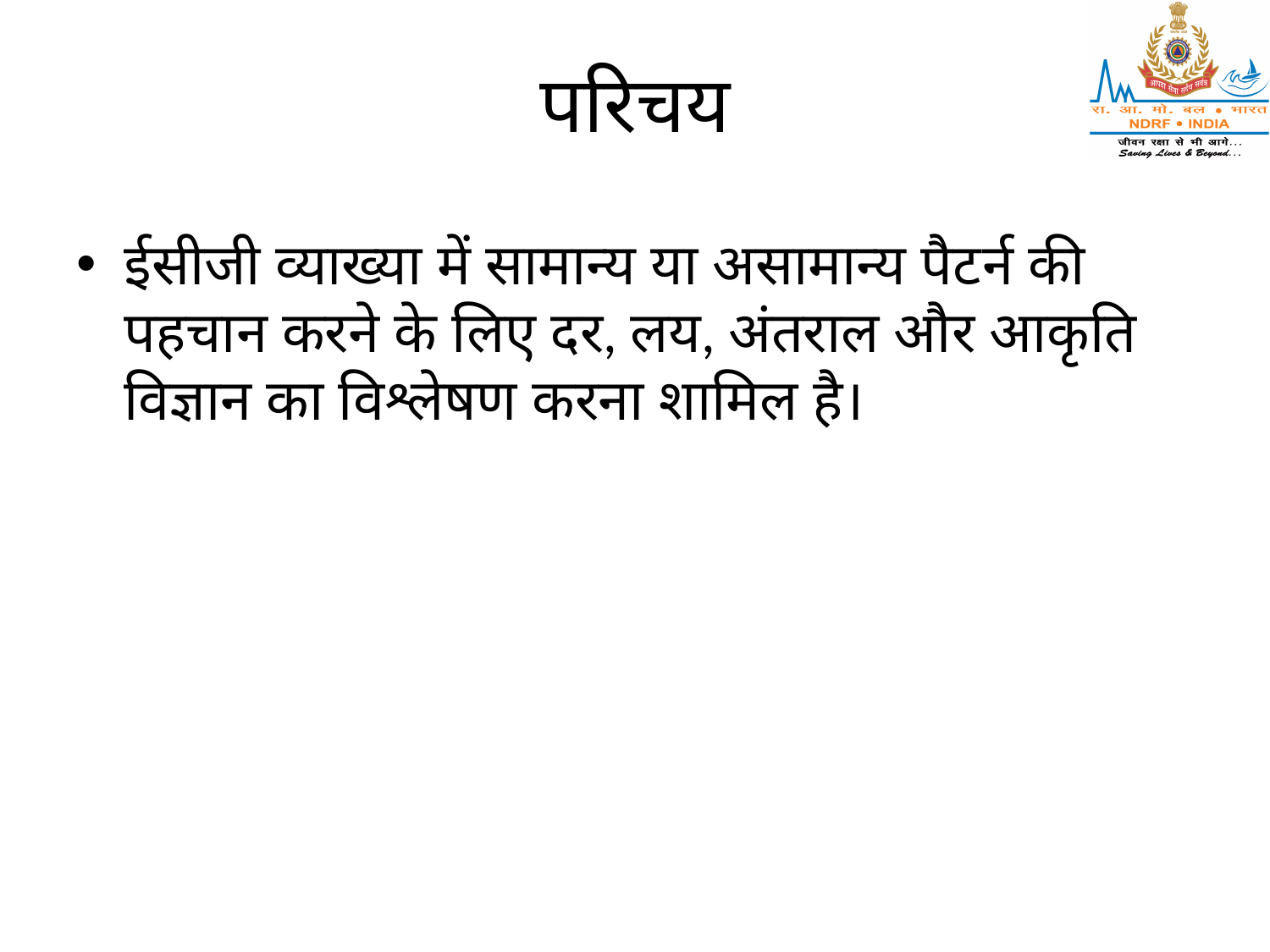

# परिचय
ईसीजी व्याख्या में सामान्य या असामान्य पैटर्न की पहचान करने के लिए दर, लय, अंतराल और आकृति विज्ञान का विश्लेषण करना शामिल है।